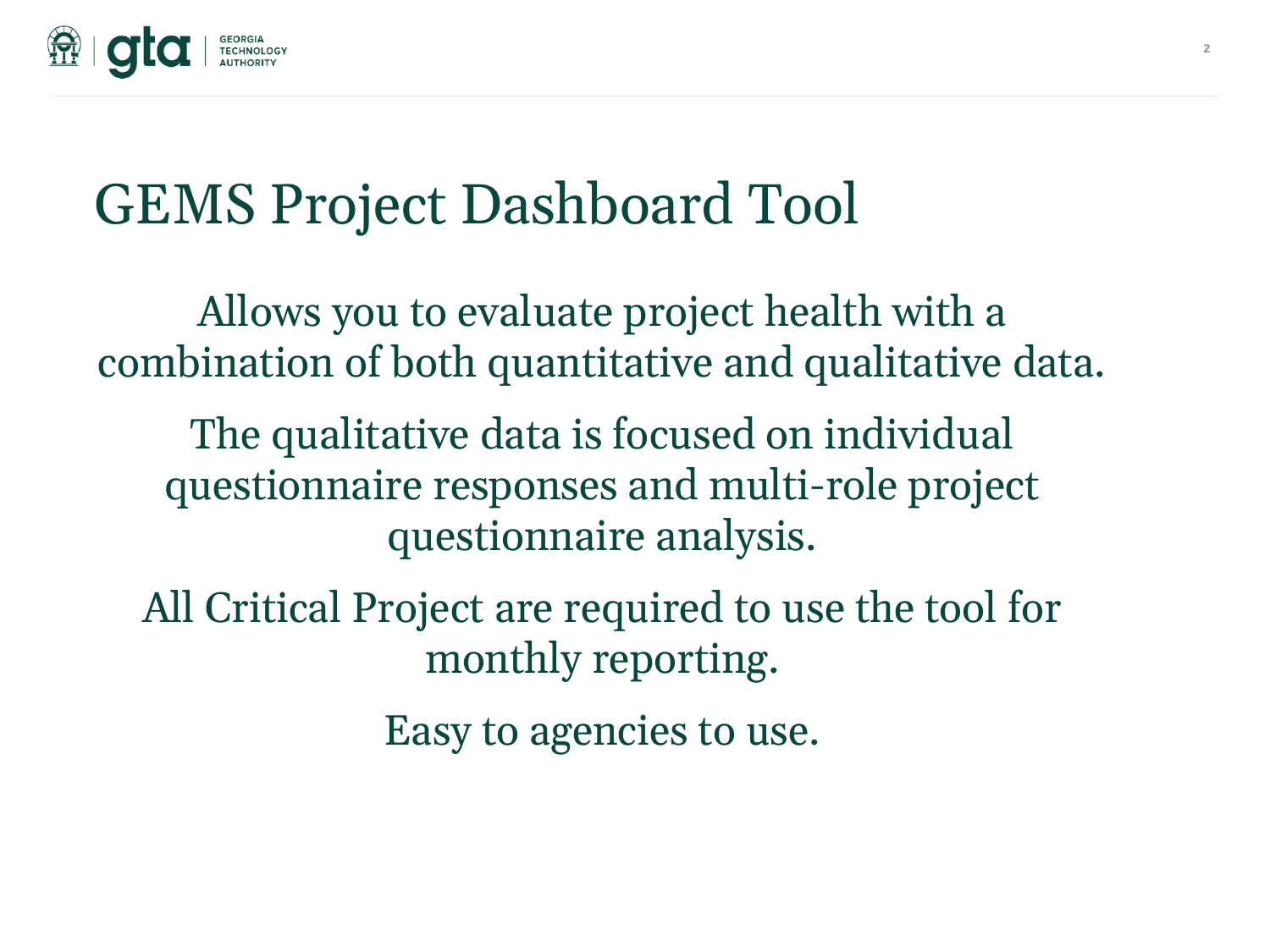

2
 GEMS Project Dashboard Tool
Allows you to evaluate project health with a combination of both quantitative and qualitative data.
The qualitative data is focused on individual questionnaire responses and multi-role project questionnaire analysis.
All Critical Project are required to use the tool for monthly reporting.
 Easy to agencies to use.